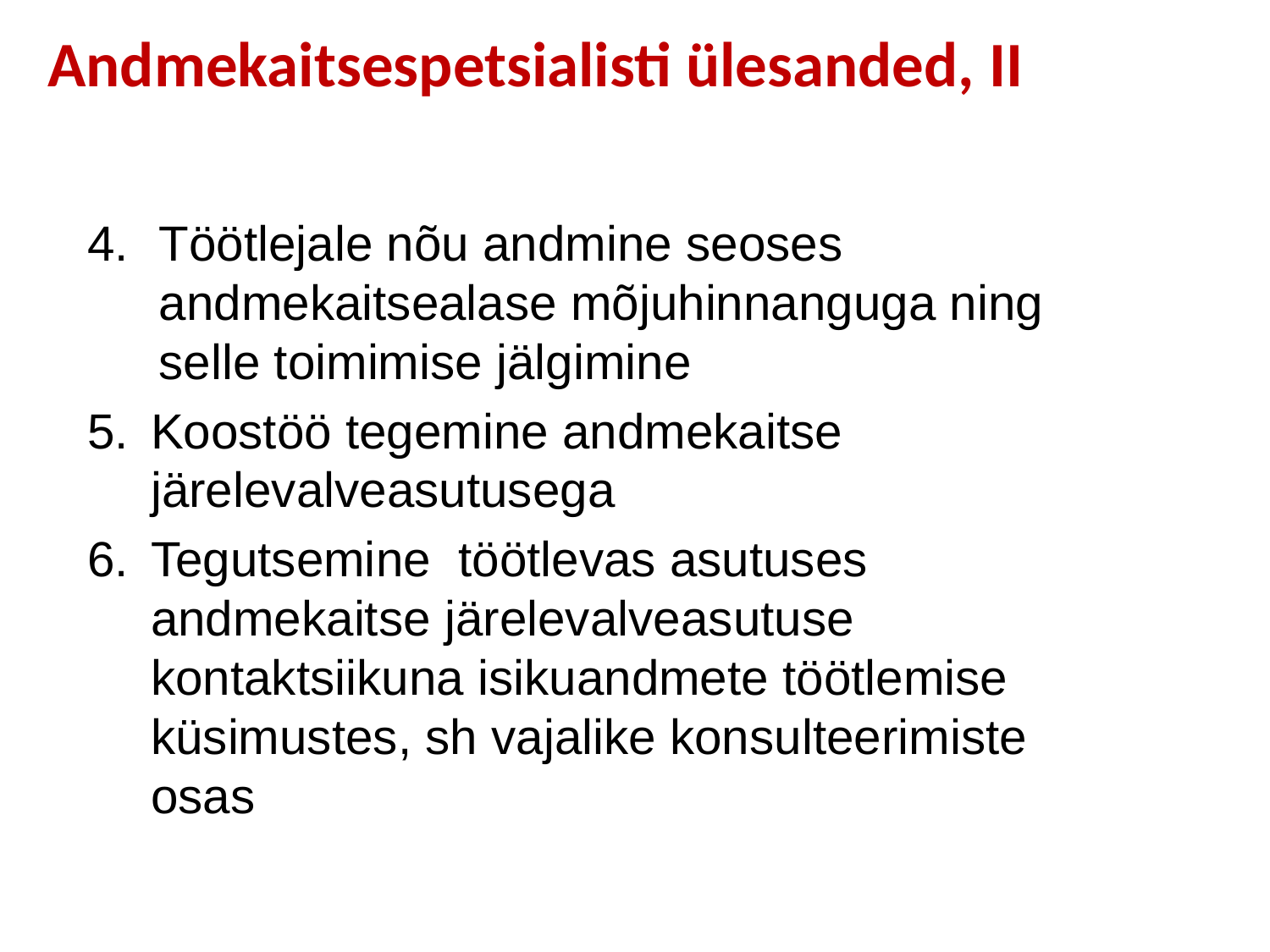

# Andmekaitsespetsialisti ülesanded, II

Töötlejale nõu andmine seoses andmekaitsealase mõjuhinnanguga ning selle toimimise jälgimine
Koostöö tegemine andmekaitse järelevalveasutusega
Tegutsemine  töötlevas asutuses andmekaitse järelevalveasutuse kontaktsiikuna isikuandmete töötlemise küsimustes, sh vajalike konsulteerimiste osas